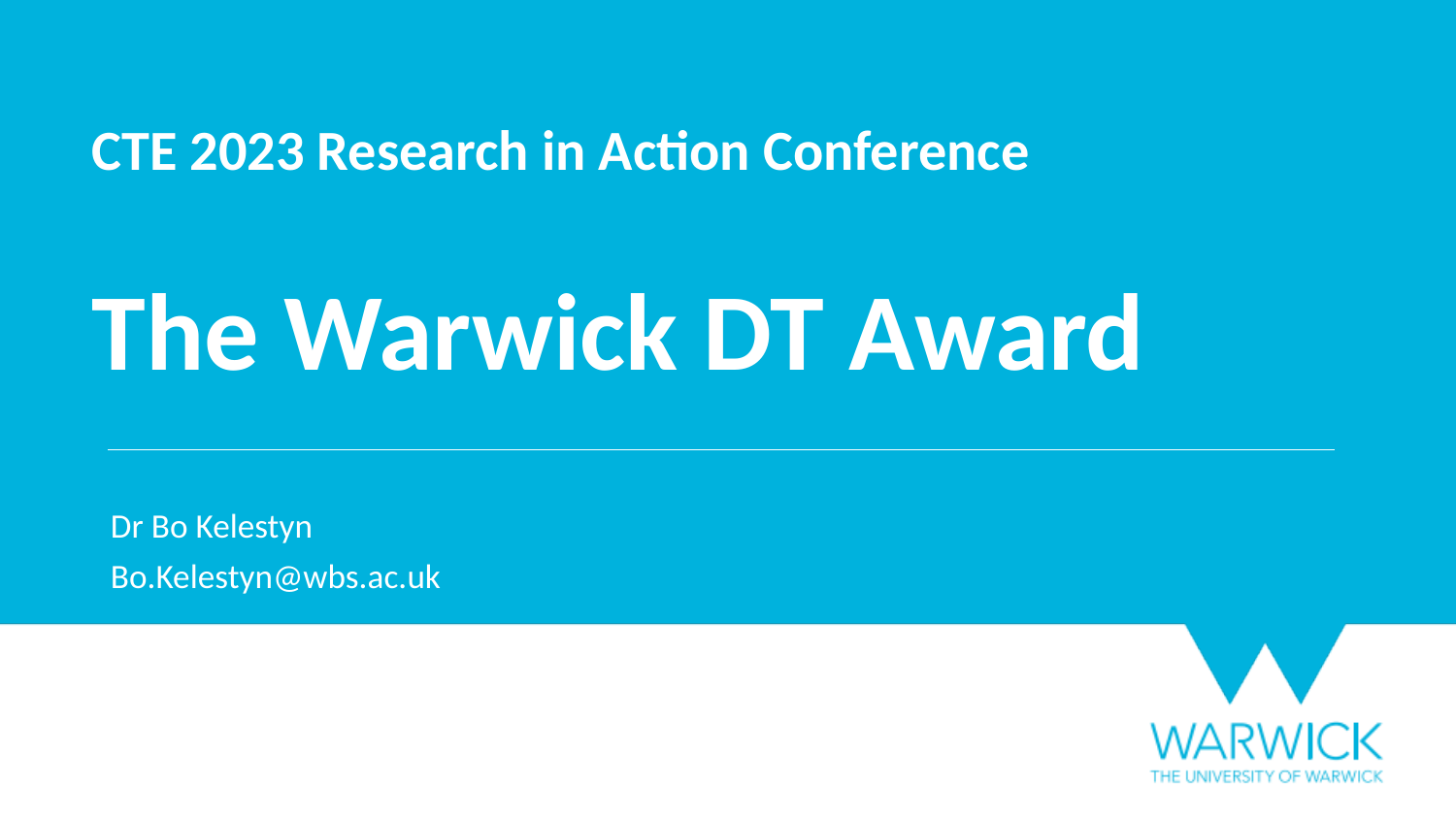

# CTE 2023 Research in Action Conference The Warwick DT Award
Dr Bo Kelestyn
Bo.Kelestyn@wbs.ac.uk